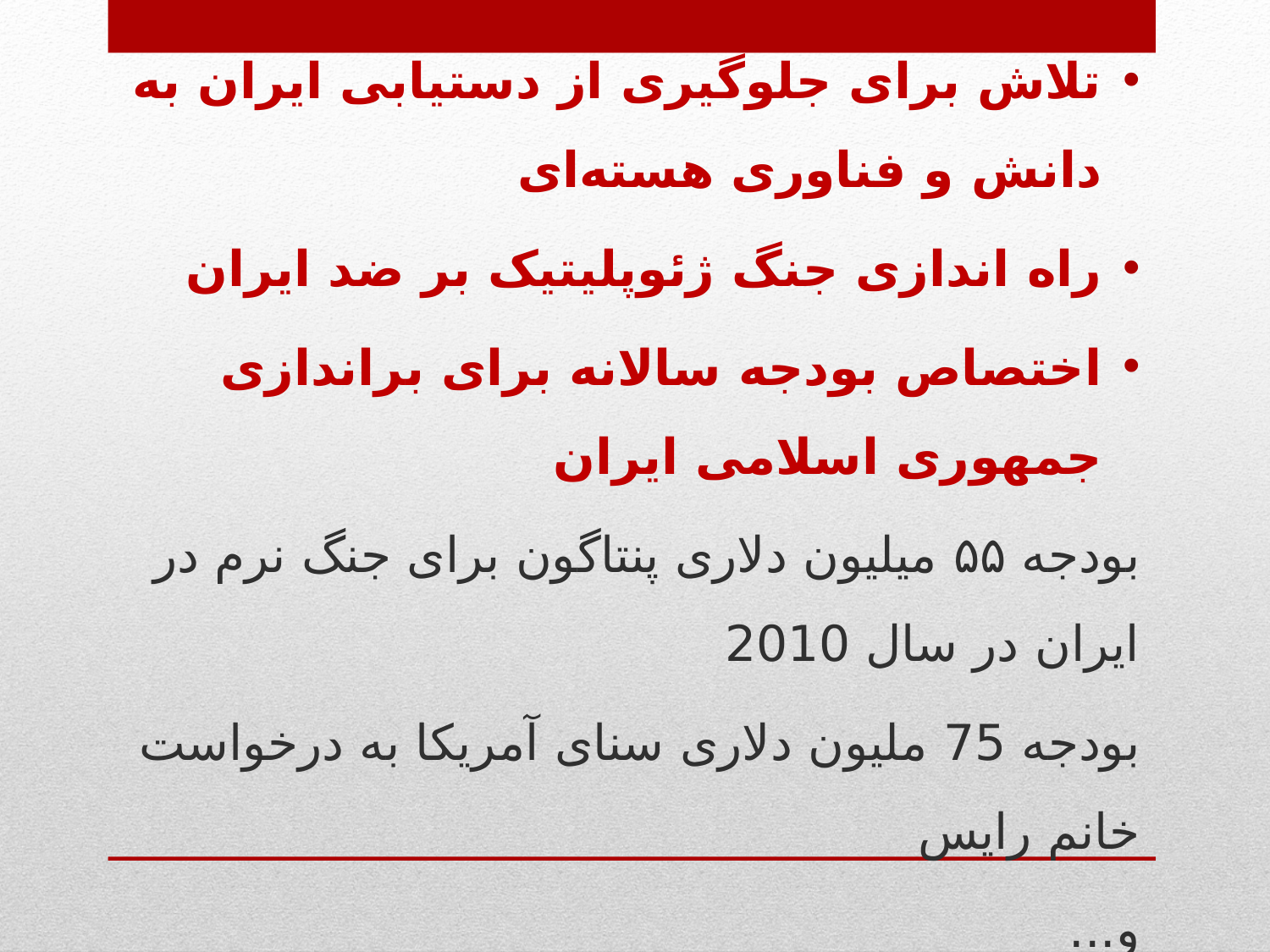

تلاش برای جلوگیری از دستیابی ایران به دانش و فناوری هسته‌ای
راه اندازی جنگ ژئوپلیتیک بر ضد ایران
اختصاص بودجه سالانه برای براندازی جمهوری اسلامی ایران
بودجه ۵۵ میلیون دلاری پنتاگون برای جنگ نرم در ایران در سال 2010
بودجه 75 ملیون دلاری سنای آمریکا به درخواست خانم رایس
و...